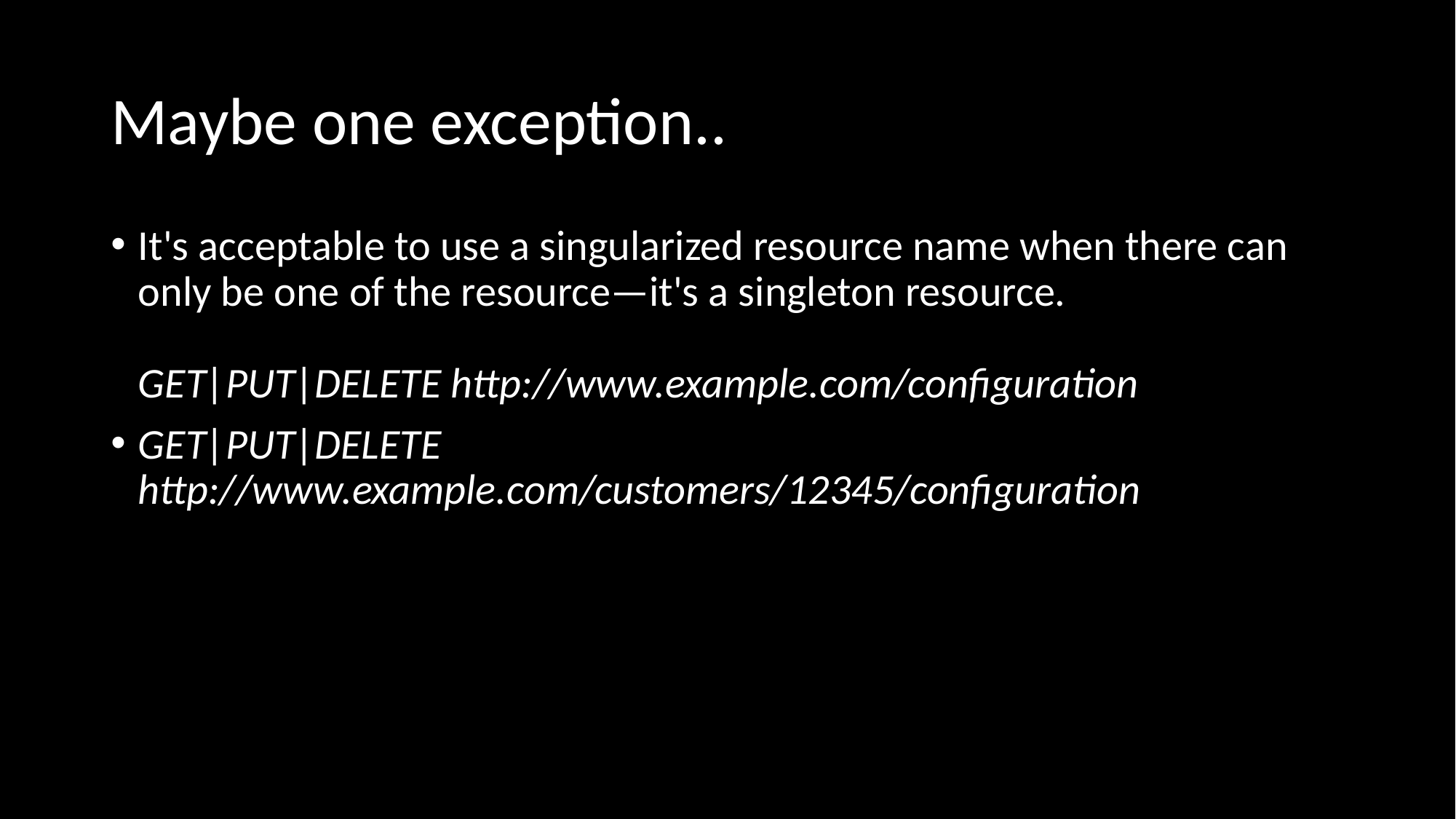

# Maybe one exception..
It's acceptable to use a singularized resource name when there can only be one of the resource—it's a singleton resource.
GET|PUT|DELETE http://www.example.com/configuration
GET|PUT|DELETE http://www.example.com/customers/12345/configuration